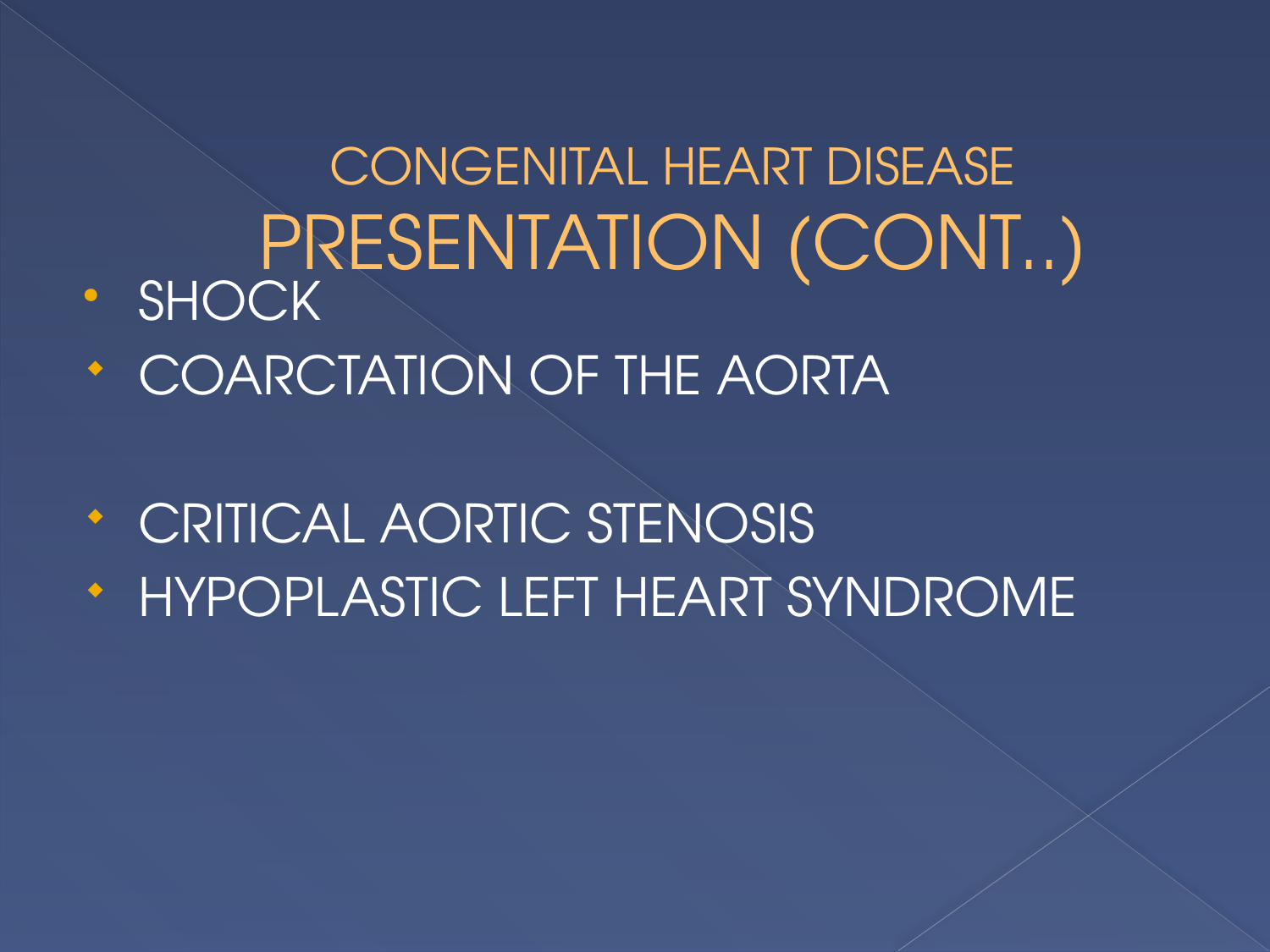

# CONGENITAL HEART DISEASE PRESENTATION (CONT..)
SHOCK
COARCTATION OF THE AORTA

CRITICAL AORTIC STENOSIS
HYPOPLASTIC LEFT HEART SYNDROME